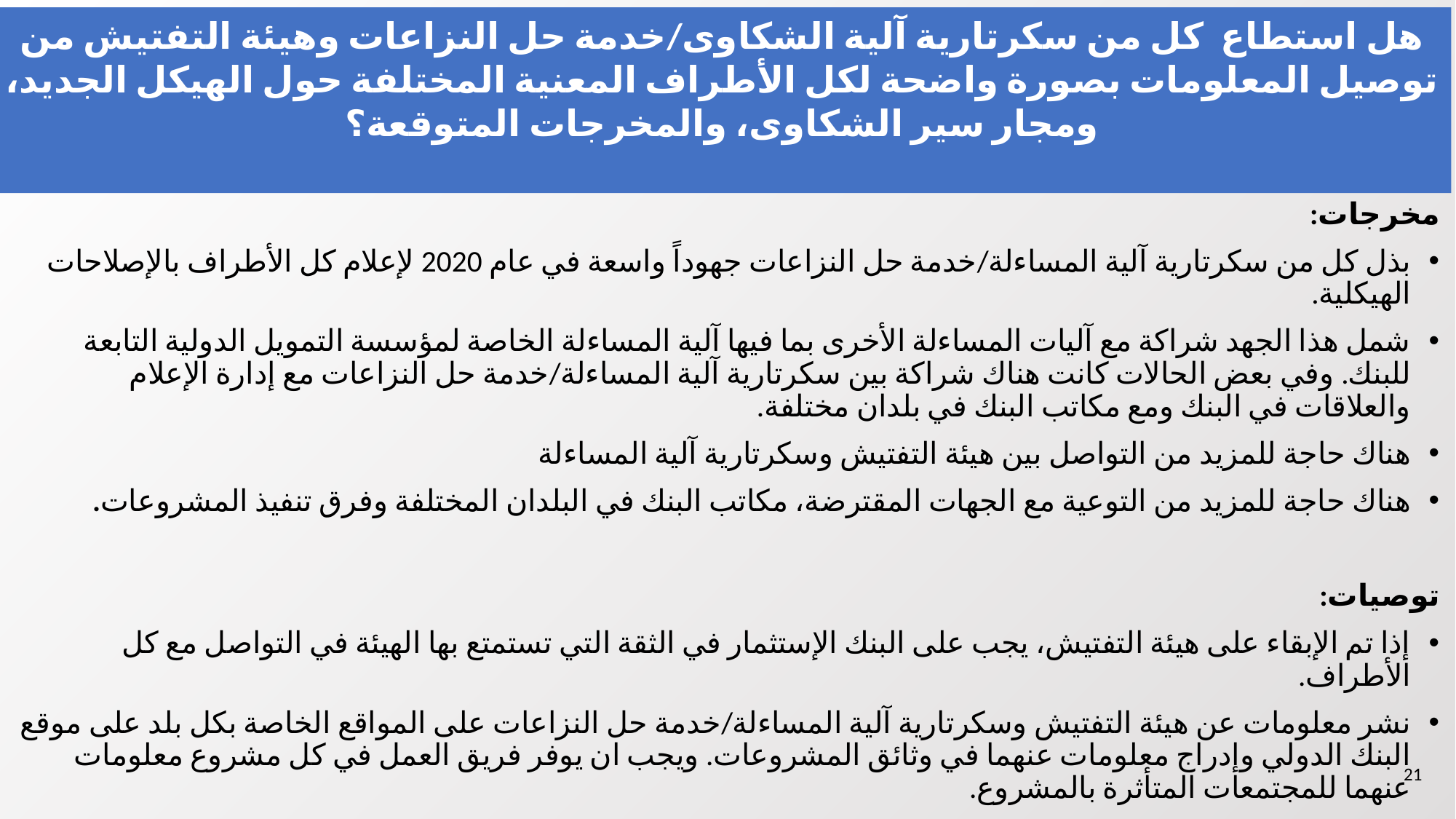

هل استطاع  كل من سكرتارية آلية الشكاوى/خدمة حل النزاعات وهيئة التفتيش من توصيل المعلومات بصورة واضحة لكل الأطراف المعنية المختلفة حول الهيكل الجديد، ومجار سير الشكاوى، والمخرجات المتوقعة؟

# 5. Communications and Outreach
مخرجات:
بذل كل من سكرتارية آلية المساءلة/خدمة حل النزاعات جهوداً واسعة في عام 2020 لإعلام كل الأطراف بالإصلاحات الهيكلية.
شمل هذا الجهد شراكة مع آليات المساءلة الأخرى بما فيها آلية المساءلة الخاصة لمؤسسة التمويل الدولية التابعة للبنك. وفي بعض الحالات كانت هناك شراكة بين سكرتارية آلية المساءلة/خدمة حل النزاعات مع إدارة الإعلام والعلاقات في البنك ومع مكاتب البنك في بلدان مختلفة.
هناك حاجة للمزيد من التواصل بين هيئة التفتيش وسكرتارية آلية المساءلة
هناك حاجة للمزيد من التوعية مع الجهات المقترضة، مكاتب البنك في البلدان المختلفة وفرق تنفيذ المشروعات.

توصيات:
إذا تم الإبقاء على هيئة التفتيش، يجب على البنك الإستثمار في الثقة التي تستمتع بها الهيئة في التواصل مع كل الأطراف.
نشر معلومات عن هيئة التفتيش وسكرتارية آلية المساءلة/خدمة حل النزاعات على المواقع الخاصة بكل بلد على موقع البنك الدولي وإدراج معلومات عنهما في وثائق المشروعات. ويجب ان يوفر فريق العمل في كل مشروع معلومات عنهما للمجتمعات المتأثرة بالمشروع.

21